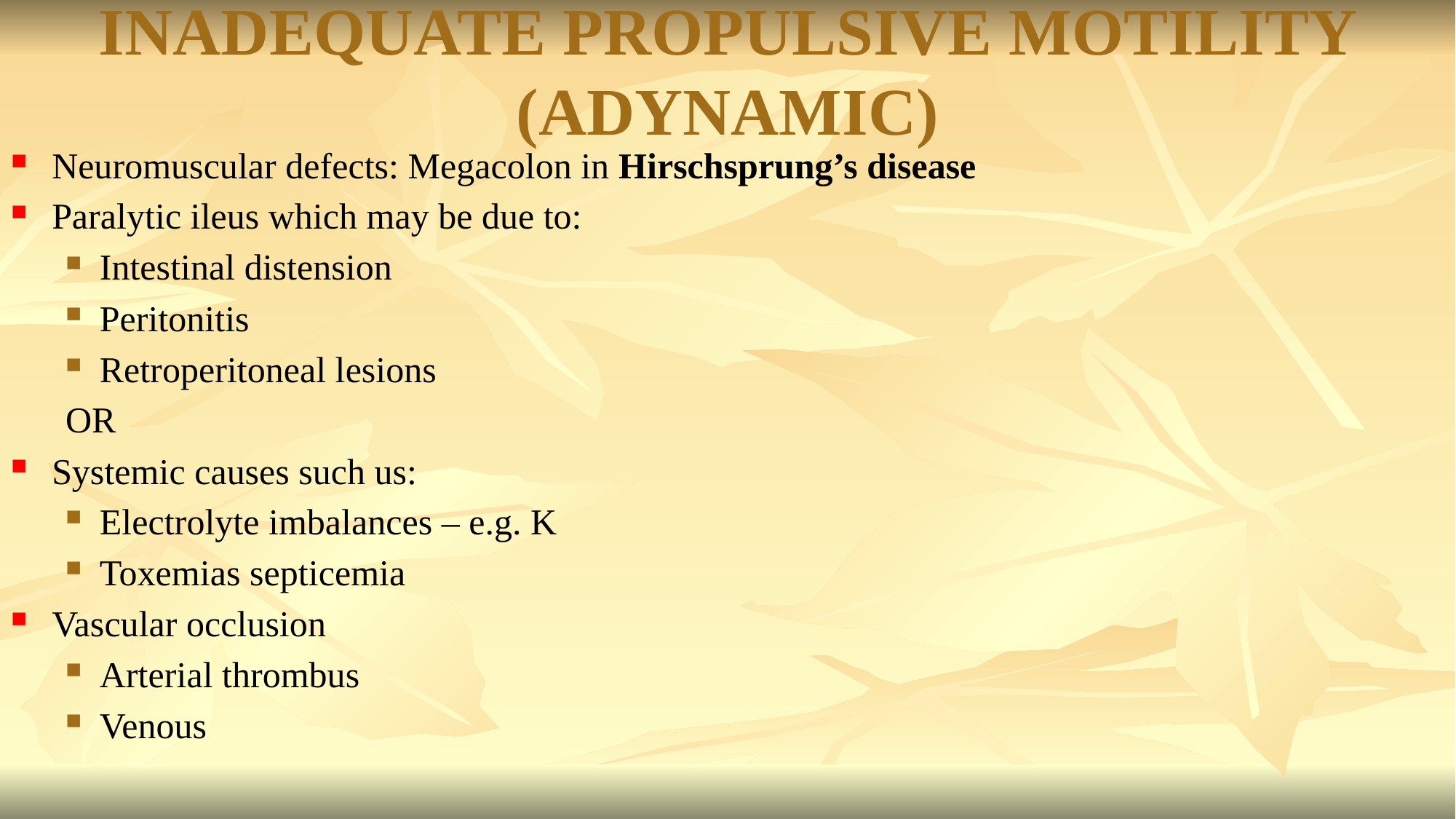

# INADEQUATE PROPULSIVE MOTILITY (ADYNAMIC)
Neuromuscular defects: Megacolon in Hirschsprung’s disease
Paralytic ileus which may be due to:
Intestinal distension
Peritonitis
Retroperitoneal lesions
OR
Systemic causes such us:
Electrolyte imbalances – e.g. K
Toxemias septicemia
Vascular occlusion
Arterial thrombus
Venous